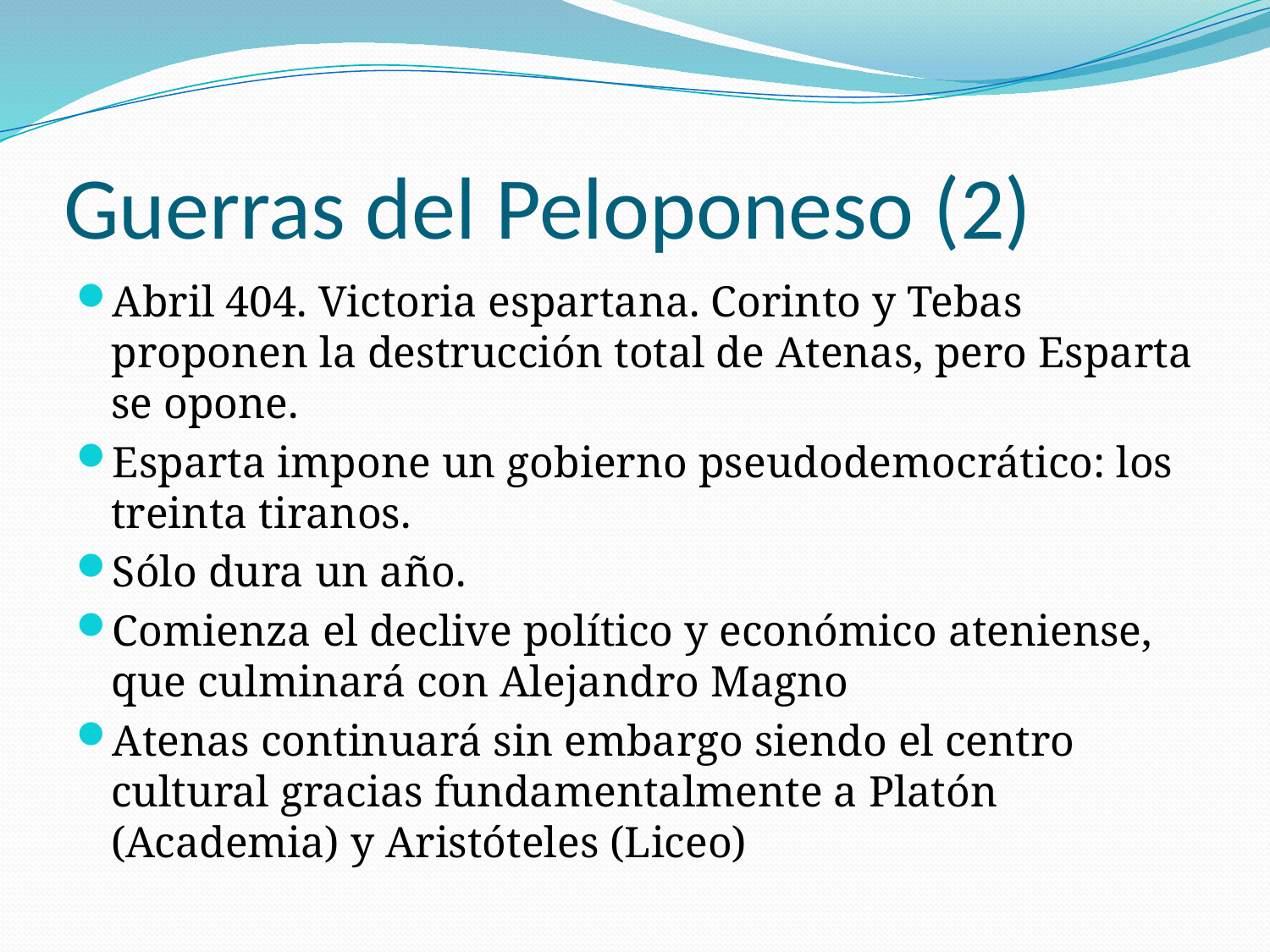

# Guerras del Peloponeso (2)
Abril 404. Victoria espartana. Corinto y Tebas proponen la destrucción total de Atenas, pero Esparta se opone.
Esparta impone un gobierno pseudodemocrático: los treinta tiranos.
Sólo dura un año.
Comienza el declive político y económico ateniense, que culminará con Alejandro Magno
Atenas continuará sin embargo siendo el centro cultural gracias fundamentalmente a Platón (Academia) y Aristóteles (Liceo)